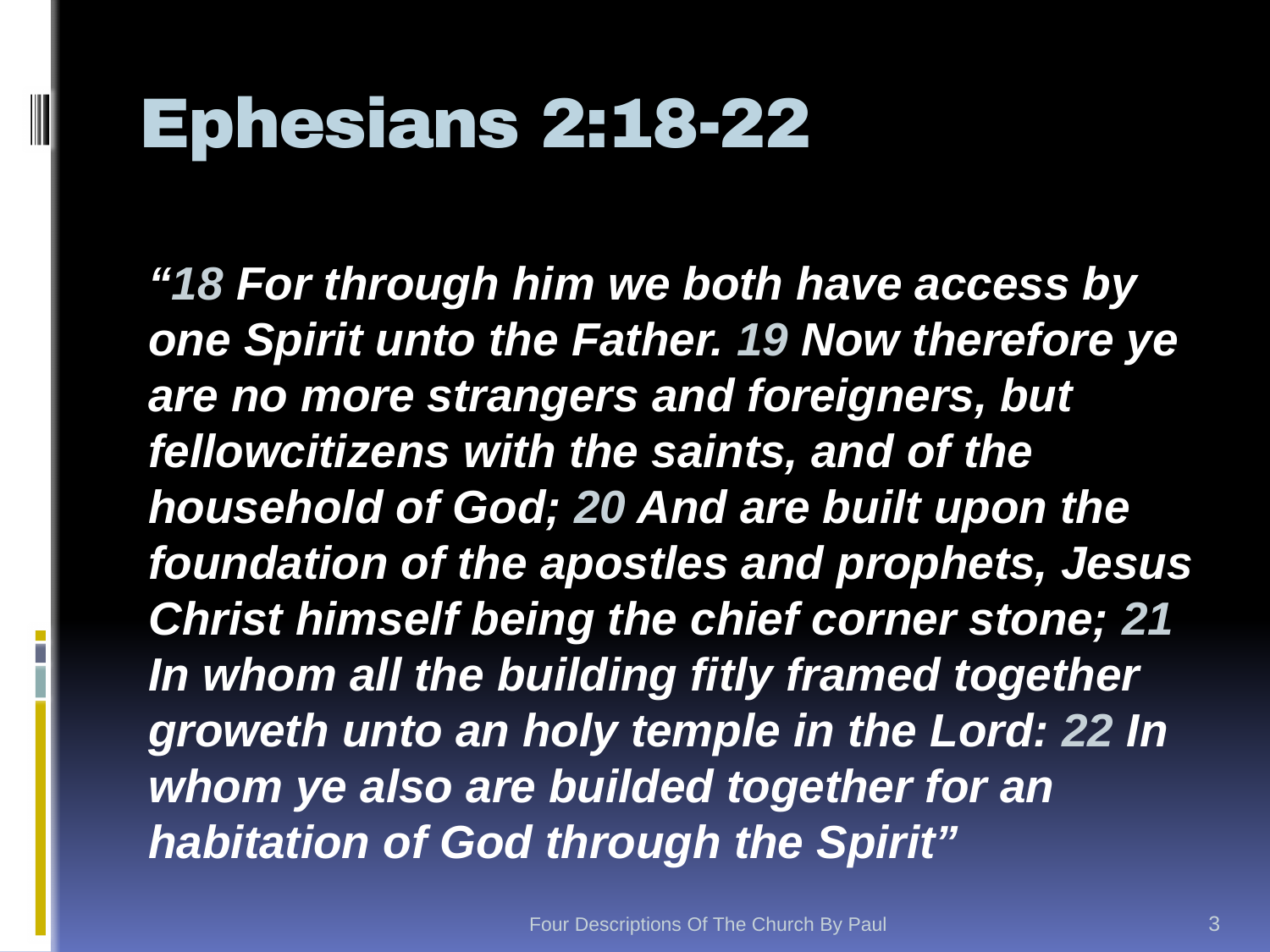

# Ephesians 2:18-22
“18 For through him we both have access by one Spirit unto the Father. 19 Now therefore ye are no more strangers and foreigners, but fellowcitizens with the saints, and of the household of God; 20 And are built upon the foundation of the apostles and prophets, Jesus Christ himself being the chief corner stone; 21 In whom all the building fitly framed together groweth unto an holy temple in the Lord: 22 In whom ye also are builded together for an habitation of God through the Spirit”
Four Descriptions Of The Church By Paul
3